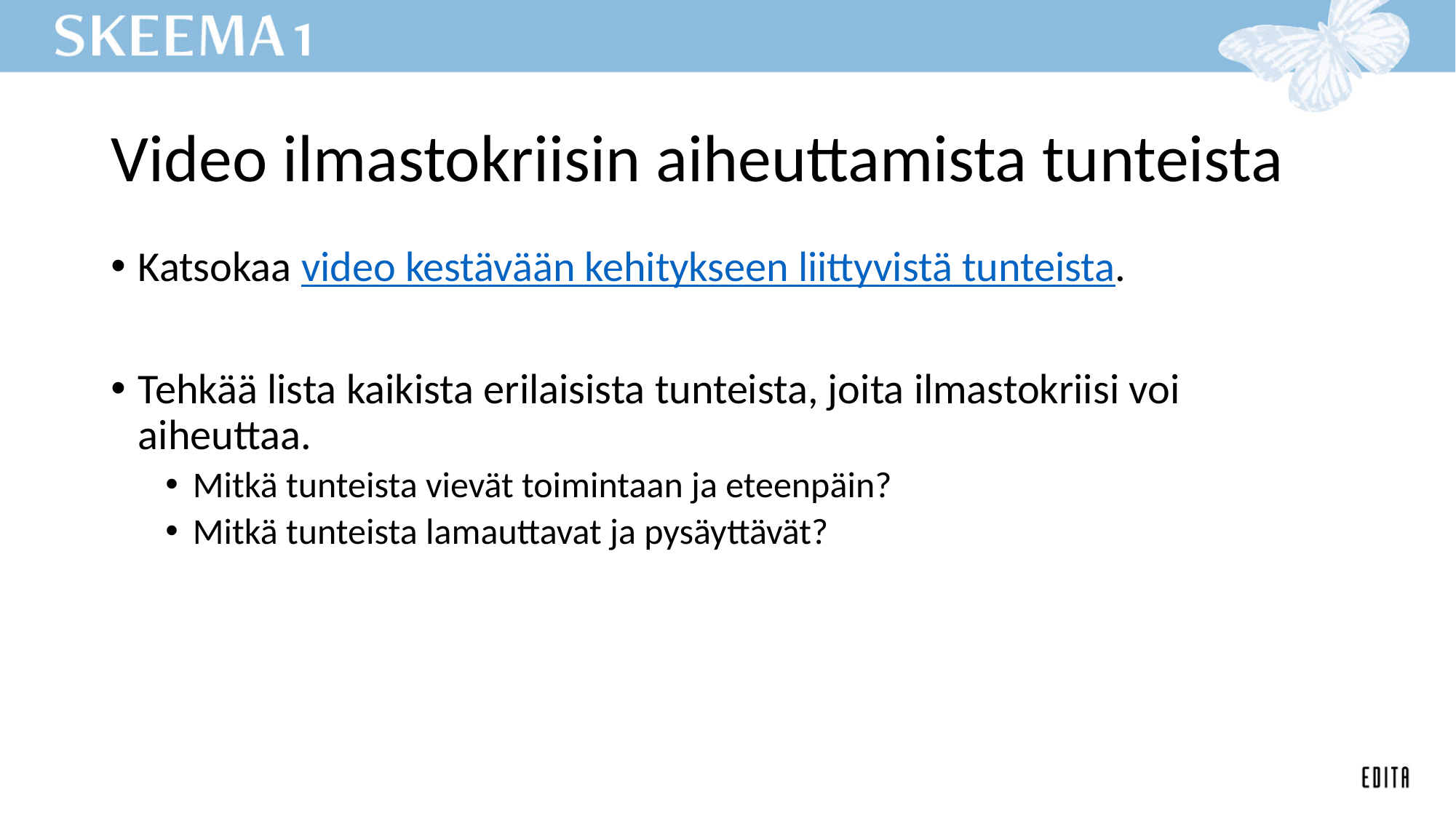

# Video ilmastokriisin aiheuttamista tunteista
Katsokaa video kestävään kehitykseen liittyvistä tunteista.

Tehkää lista kaikista erilaisista tunteista, joita ilmastokriisi voi aiheuttaa.
Mitkä tunteista vievät toimintaan ja eteenpäin?
Mitkä tunteista lamauttavat ja pysäyttävät?